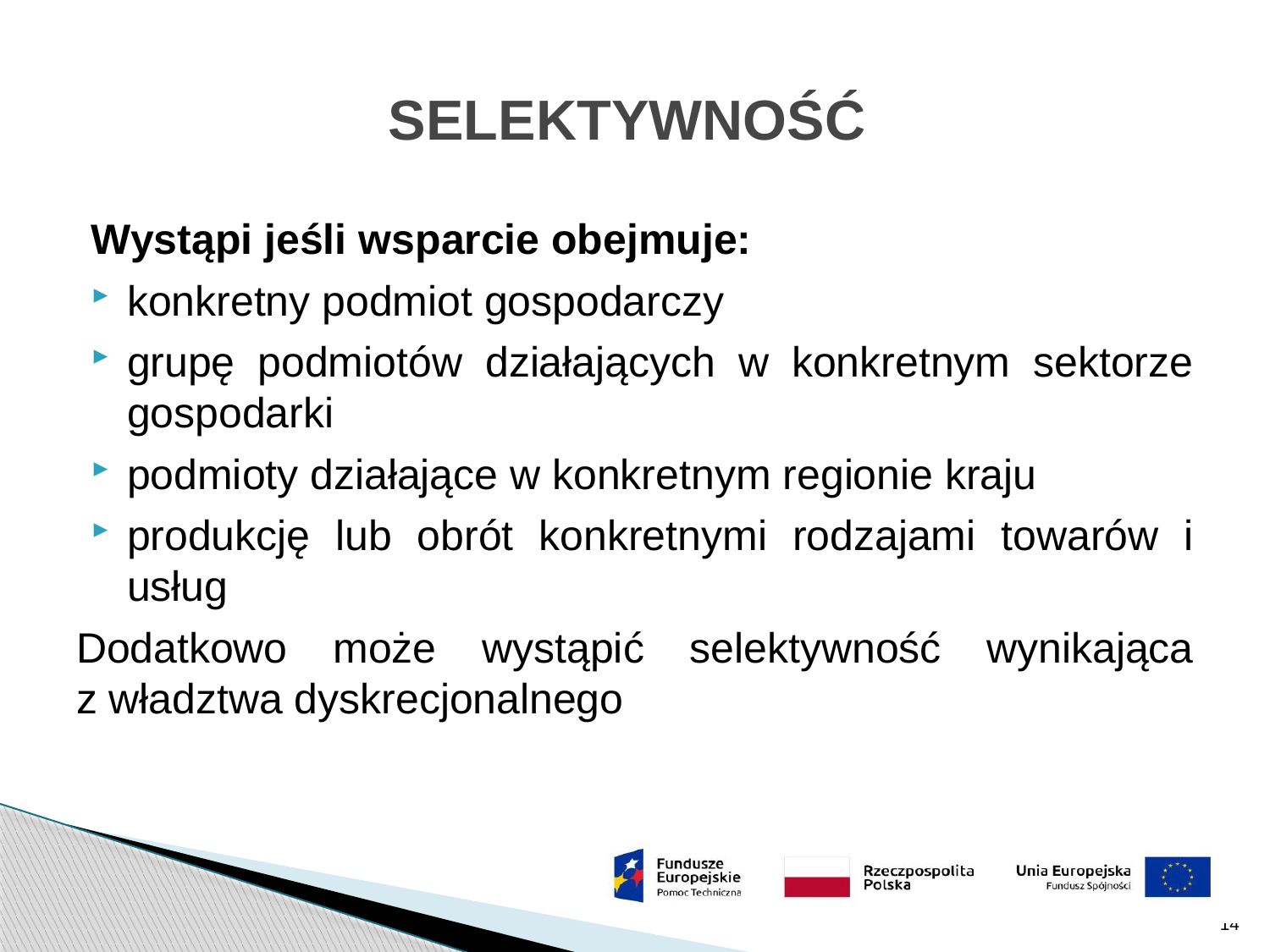

# SELEKTYWNOŚĆ
Wystąpi jeśli wsparcie obejmuje:
konkretny podmiot gospodarczy
grupę podmiotów działających w konkretnym sektorze gospodarki
podmioty działające w konkretnym regionie kraju
produkcję lub obrót konkretnymi rodzajami towarów i usług
Dodatkowo może wystąpić selektywność wynikająca
z władztwa dyskrecjonalnego

14